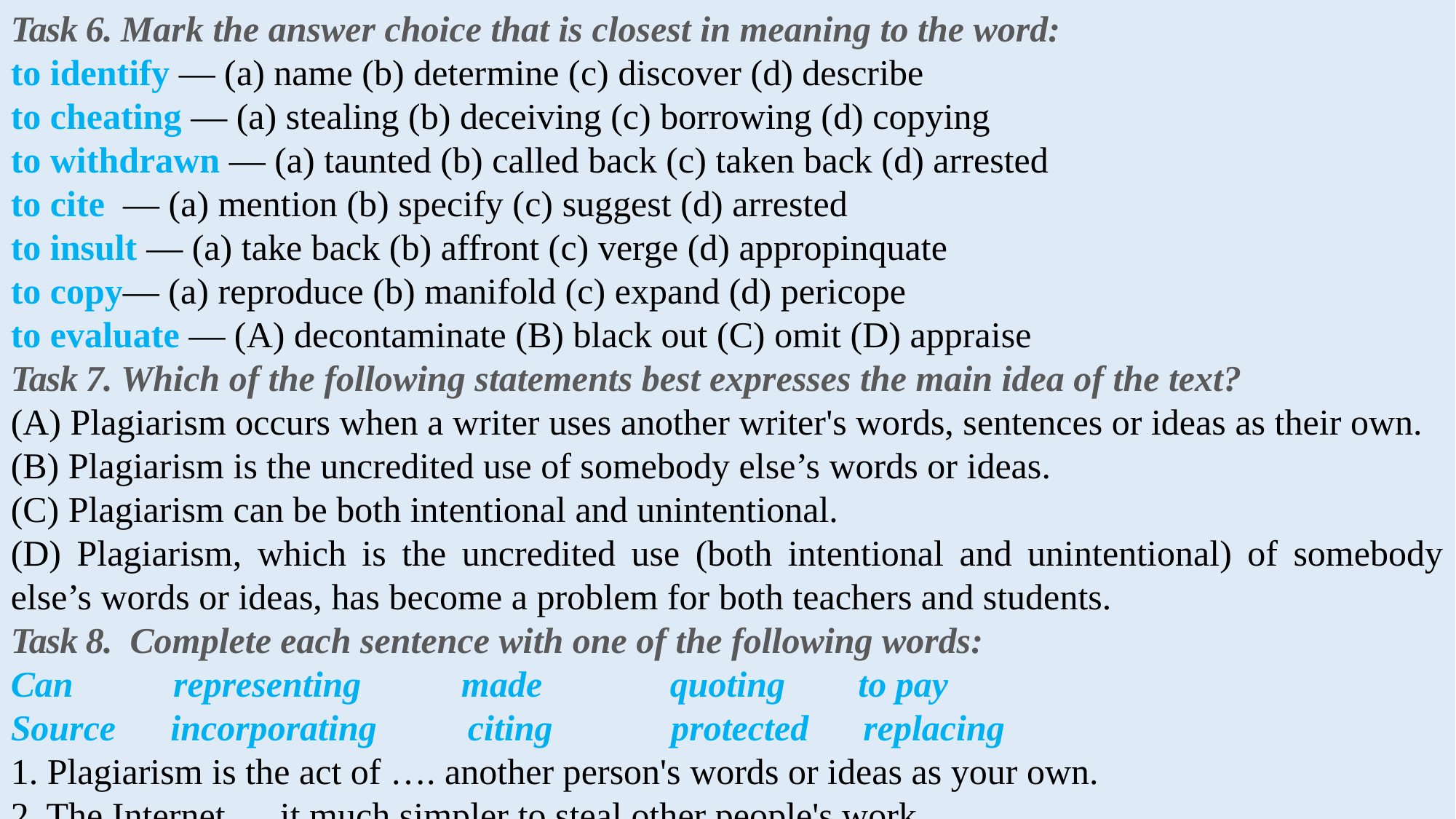

Task 6. Mark the answer choice that is closest in meaning to the word:
to identify — (a) name (b) determine (c) discover (d) describe
to cheating — (a) stealing (b) deceiving (c) borrowing (d) copying
to withdrawn — (a) taunted (b) called back (c) taken back (d) arrested
to cite  — (a) mention (b) specify (c) suggest (d) arrested
to insult — (a) take back (b) affront (c) verge (d) appropinquate
to copy— (a) reproduce (b) manifold (c) expand (d) pericope
to evaluate — (A) decontaminate (B) black out (C) omit (D) appraise
Task 7. Which of the following statements best expresses the main idea of the text?
(A) Plagiarism occurs when a writer uses another writer's words, sentences or ideas as their own.
(B) Plagiarism is the uncredited use of somebody else’s words or ideas.
(C) Plagiarism can be both intentional and unintentional.
(D) Plagiarism, which is the uncredited use (both intentional and unintentional) of somebody else’s words or ideas, has become a problem for both teachers and students.
Task 8.  Complete each sentence with one of the following words:
Can           representing           made              quoting        to pay
Source      incorporating          citing             protected      replacing
1. Plagiarism is the act of …. another person's words or ideas as your own.
2. The Internet … it much simpler to steal other people's work.
3. Teachers … use online services that compare papers to thousands of others to search for copied work.
4. Professional writers who plagiarize can be taken to civil court and ordered … damages.
5. Any sentences taken directly from a … should appear inside quotation marks.
6. In addition to … sources for written texts, it is also important to reference
7. The words, ideas, arguments, and/or overall organization of a work are … intellectual property.
8. Paraphrasing is just a way of … information from a source into your text by putting it into your own words.
9. One thing you should avoid is … too much.
10. Direct plagiarism is copying persons’ work without giving them credit and … some words with the source.